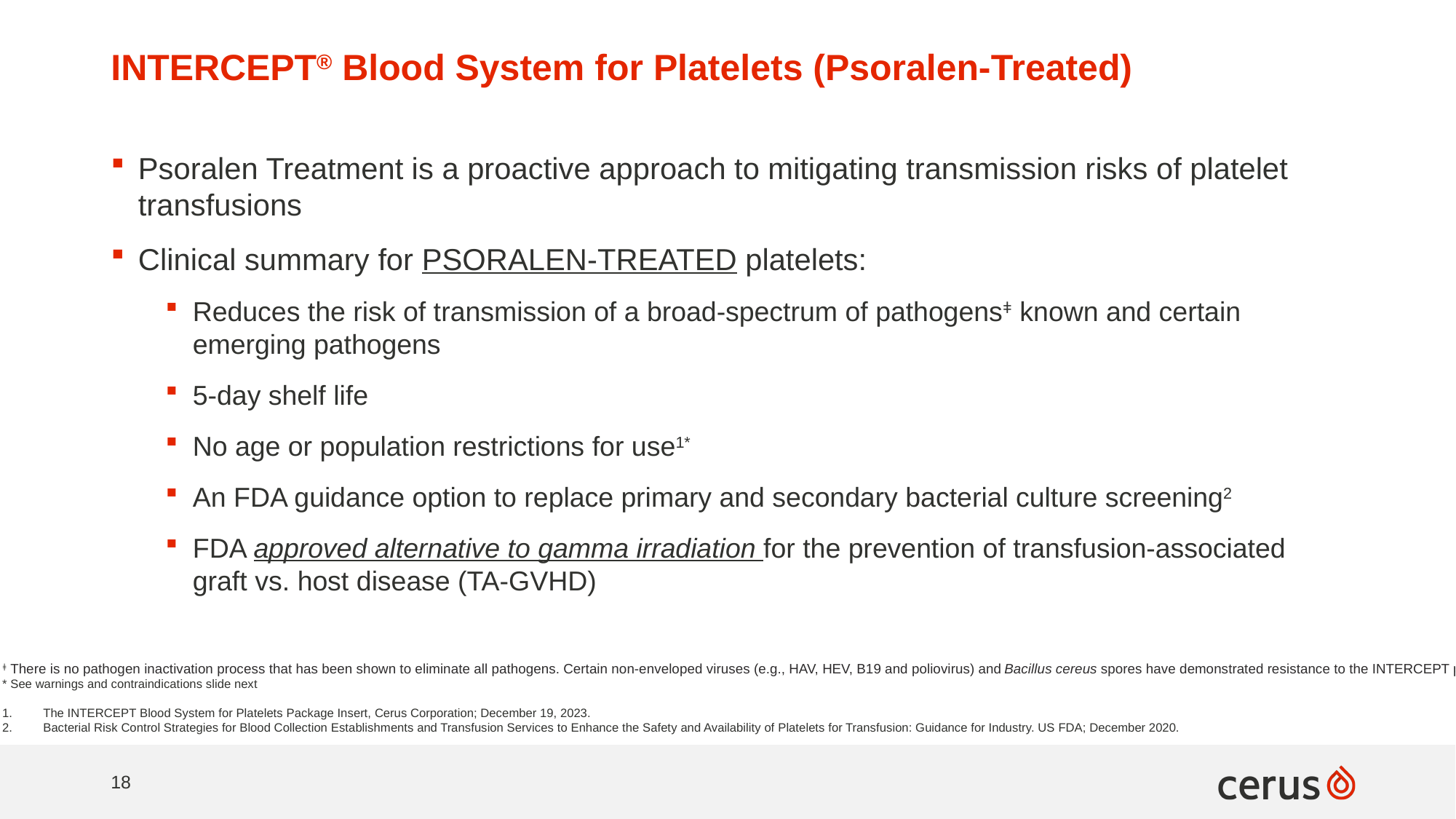

# INTERCEPT® Blood System for Platelets (Psoralen-Treated)
Psoralen Treatment is a proactive approach to mitigating transmission risks of platelet transfusions
Clinical summary for PSORALEN-TREATED platelets:
Reduces the risk of transmission of a broad-spectrum of pathogensǂ known and certain emerging pathogens
5-day shelf life
No age or population restrictions for use1*
An FDA guidance option to replace primary and secondary bacterial culture screening2
FDA approved alternative to gamma irradiation for the prevention of transfusion-associated graft vs. host disease (TA-GVHD)
ǂ  There is no pathogen inactivation process that has been shown to eliminate all pathogens. Certain non-enveloped viruses (e.g., HAV, HEV, B19 and poliovirus) and Bacillus cereus spores have demonstrated resistance to the INTERCEPT process.
* See warnings and contraindications slide next

The INTERCEPT Blood System for Platelets Package Insert, Cerus Corporation; December 19, 2023.
Bacterial Risk Control Strategies for Blood Collection Establishments and Transfusion Services to Enhance the Safety and Availability of Platelets for Transfusion: Guidance for Industry. US FDA; December 2020.
18